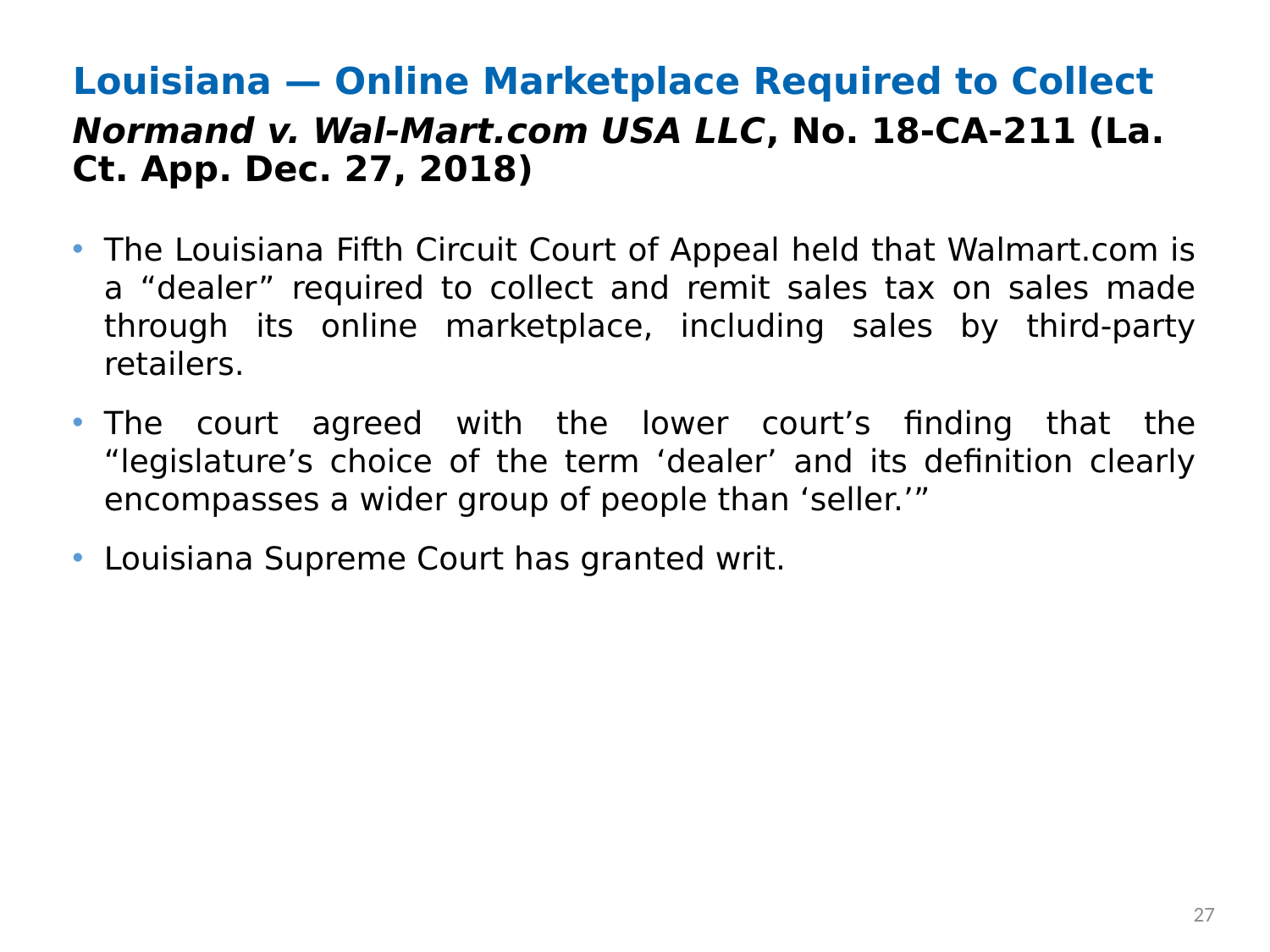

# Louisiana — Online Marketplace Required to Collect
Normand v. Wal-Mart.com USA LLC, No. 18-CA-211 (La. Ct. App. Dec. 27, 2018)
The Louisiana Fifth Circuit Court of Appeal held that Walmart.com is a “dealer” required to collect and remit sales tax on sales made through its online marketplace, including sales by third-party retailers.
The court agreed with the lower court’s finding that the “legislature’s choice of the term ‘dealer’ and its definition clearly encompasses a wider group of people than ‘seller.’”
Louisiana Supreme Court has granted writ.

27